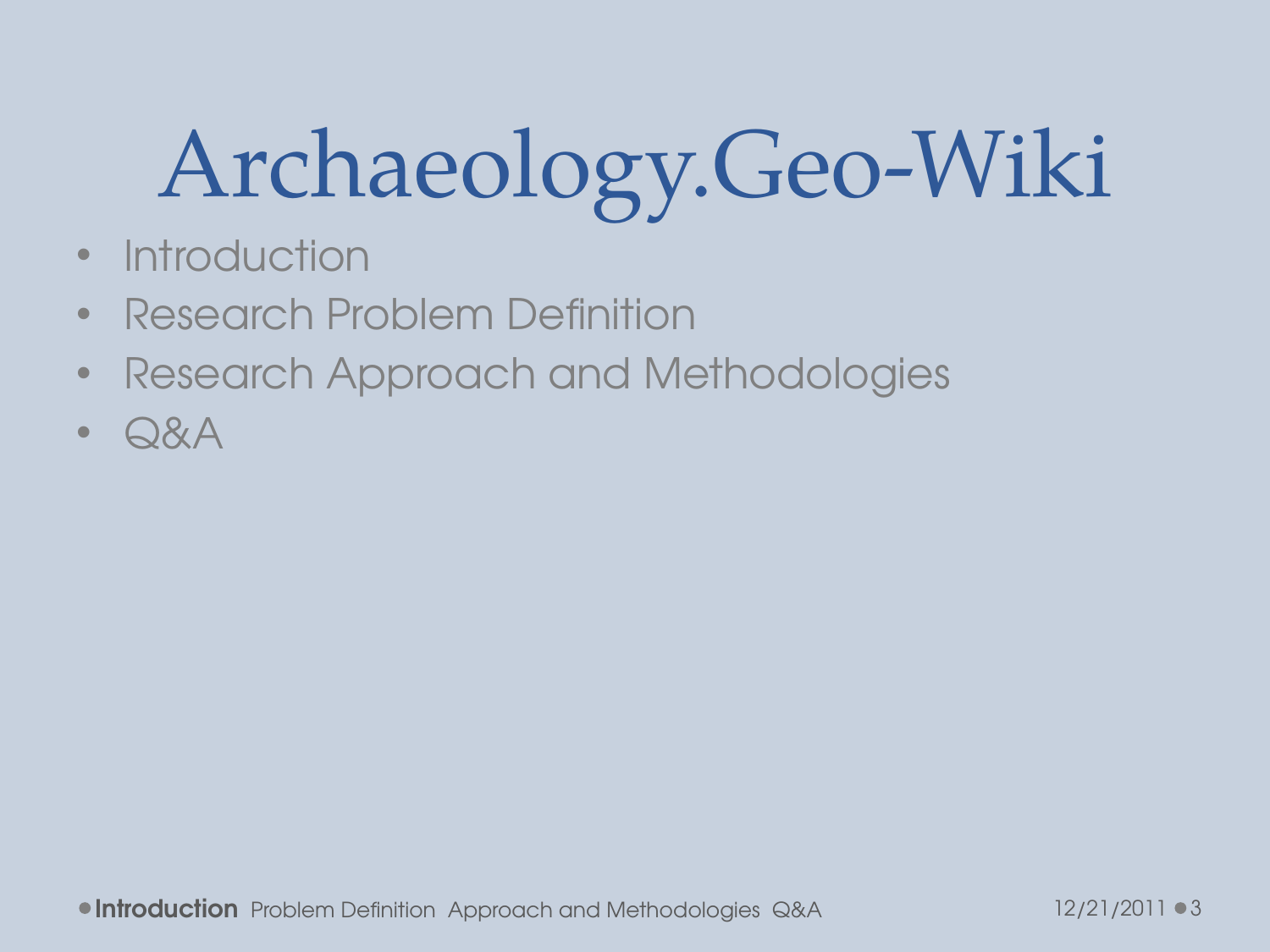

# Archaeology.Geo-Wiki
Introduction
Research Problem Definition
Research Approach and Methodologies
Q&A

Introduction  Problem Definition  Approach and Methodologies  Q&A
12/21/2011
3